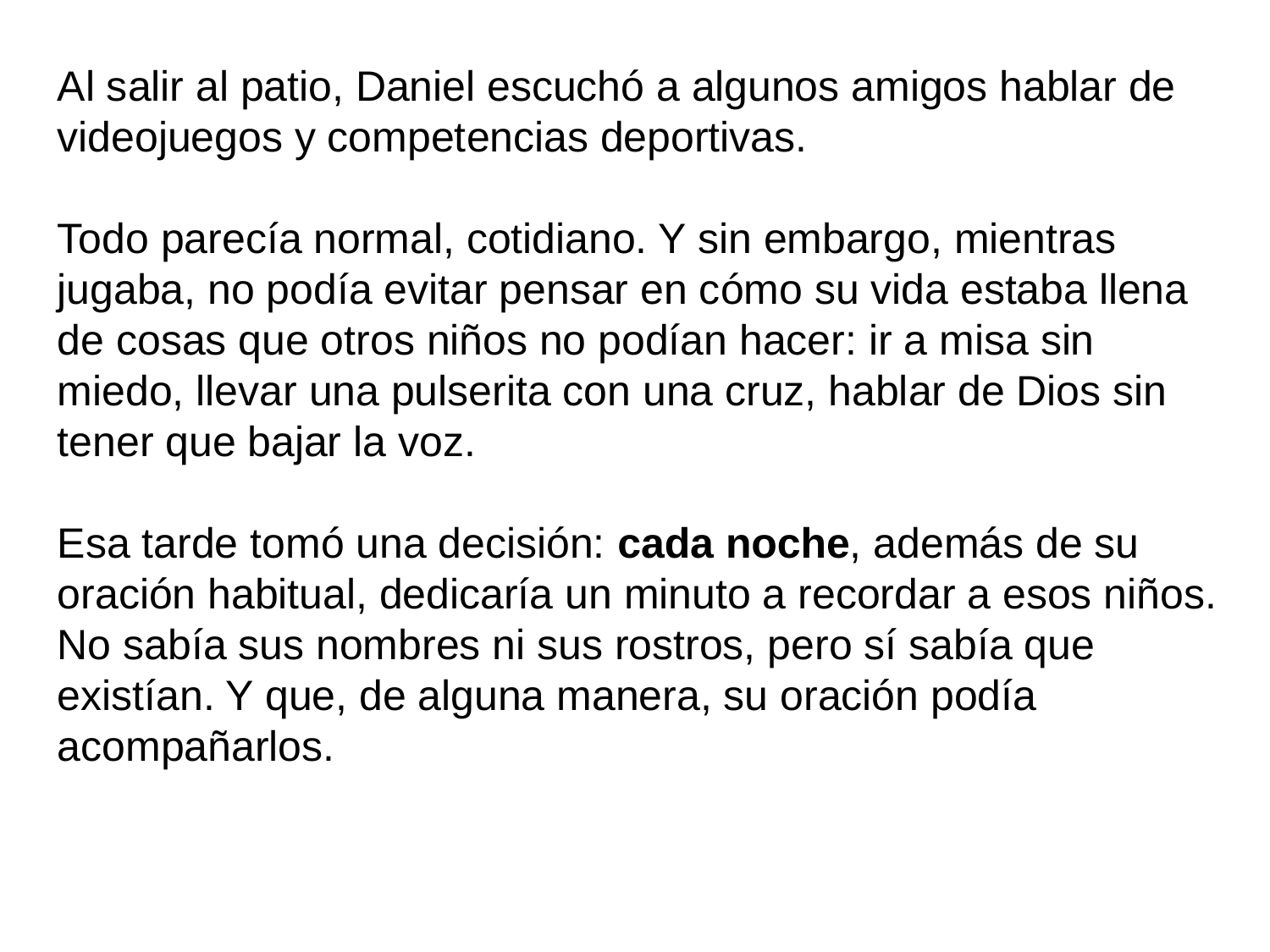

Al salir al patio, Daniel escuchó a algunos amigos hablar de videojuegos y competencias deportivas.

Todo parecía normal, cotidiano. Y sin embargo, mientras jugaba, no podía evitar pensar en cómo su vida estaba llena de cosas que otros niños no podían hacer: ir a misa sin miedo, llevar una pulserita con una cruz, hablar de Dios sin tener que bajar la voz.

Esa tarde tomó una decisión: cada noche, además de su oración habitual, dedicaría un minuto a recordar a esos niños. No sabía sus nombres ni sus rostros, pero sí sabía que existían. Y que, de alguna manera, su oración podía acompañarlos.